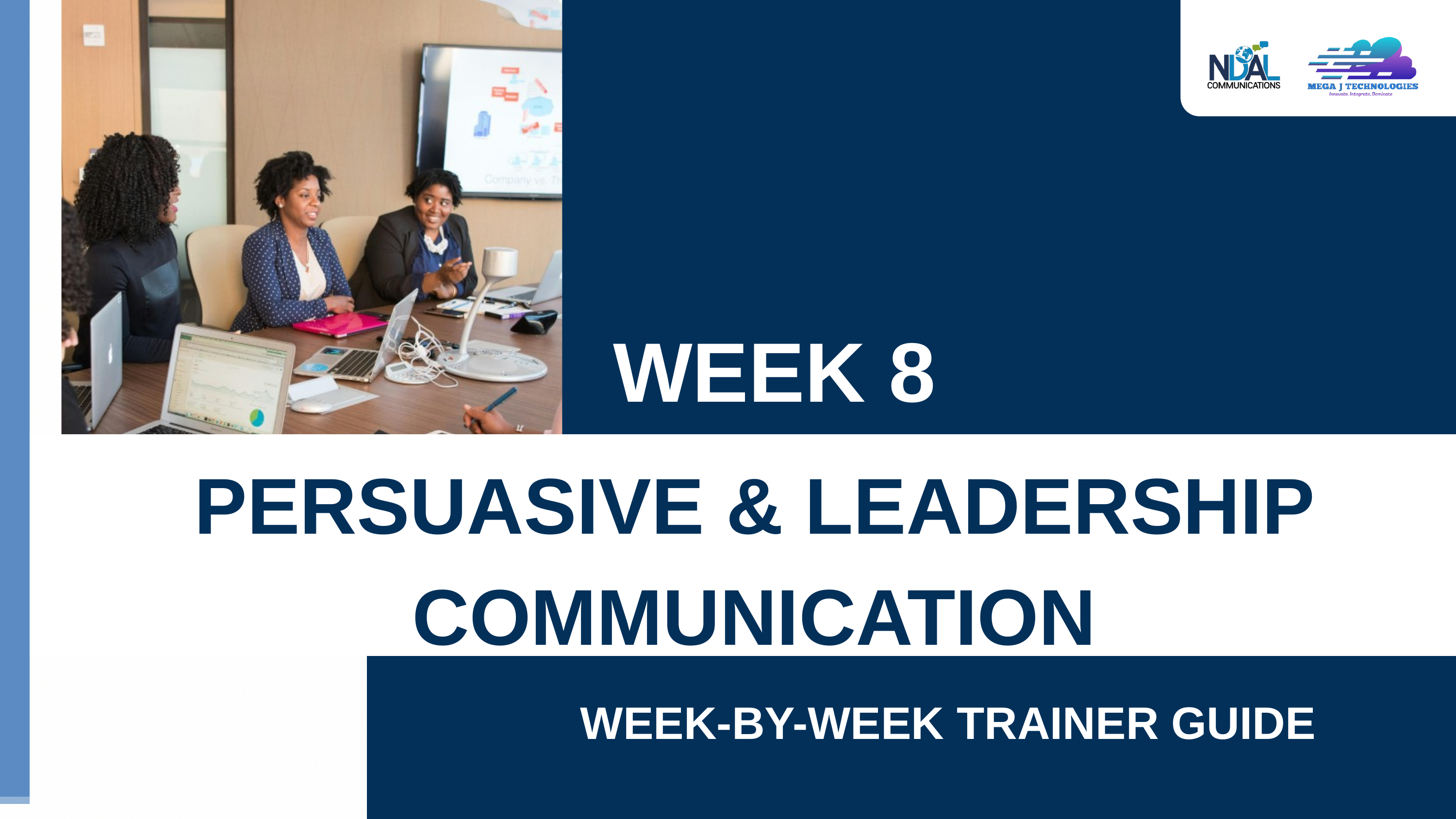

WEEK 8

PERSUASIVE & LEADERSHIP COMMUNICATION
WEEK-BY-WEEK TRAINER GUIDE